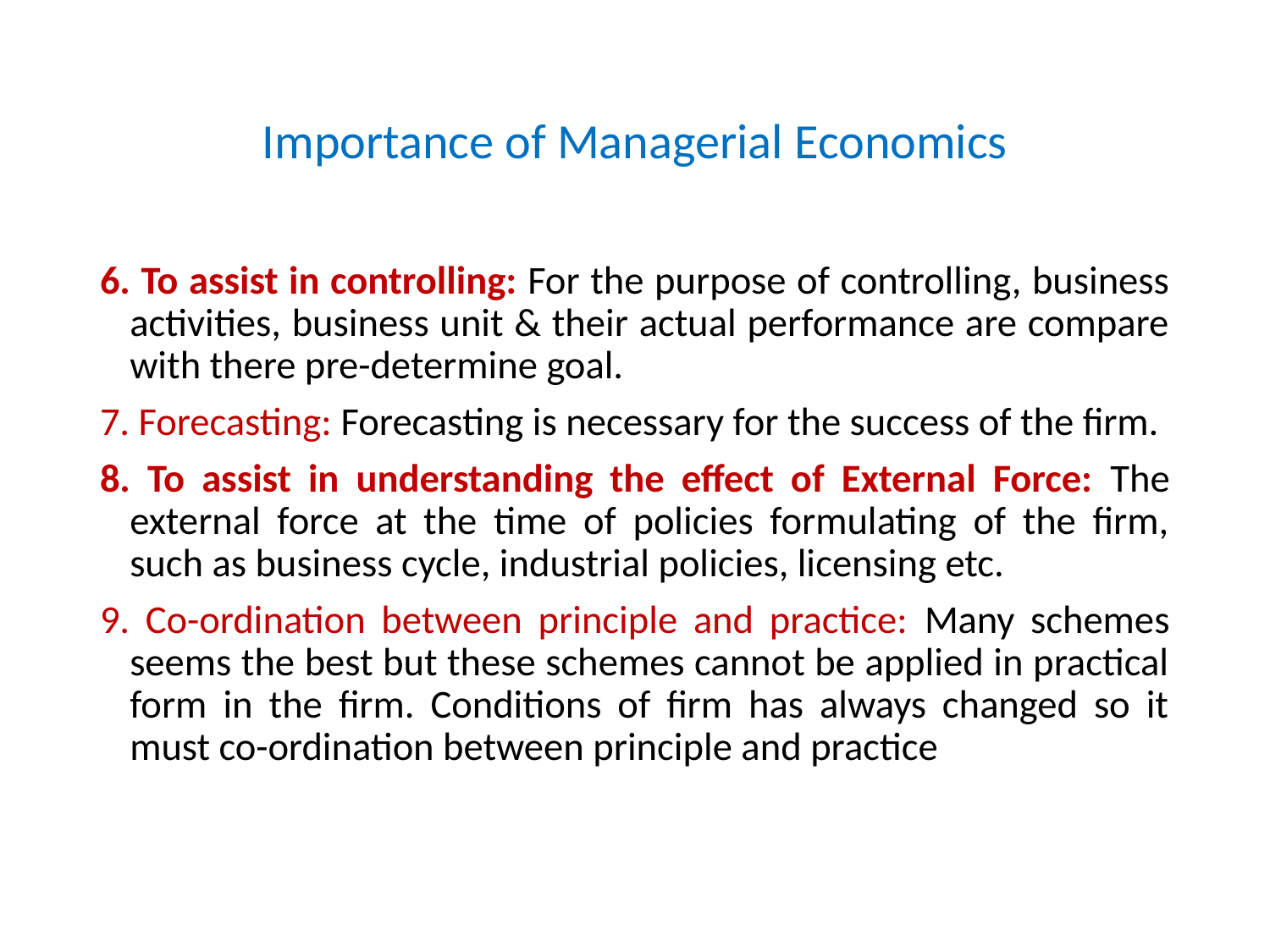

# Importance of Managerial Economics
6. To assist in controlling: For the purpose of controlling, business activities, business unit & their actual performance are compare with there pre-determine goal.
7. Forecasting: Forecasting is necessary for the success of the firm.
8. To assist in understanding the effect of External Force: The external force at the time of policies formulating of the firm, such as business cycle, industrial policies, licensing etc.
9. Co-ordination between principle and practice: Many schemes seems the best but these schemes cannot be applied in practical form in the firm. Conditions of firm has always changed so it must co-ordination between principle and practice